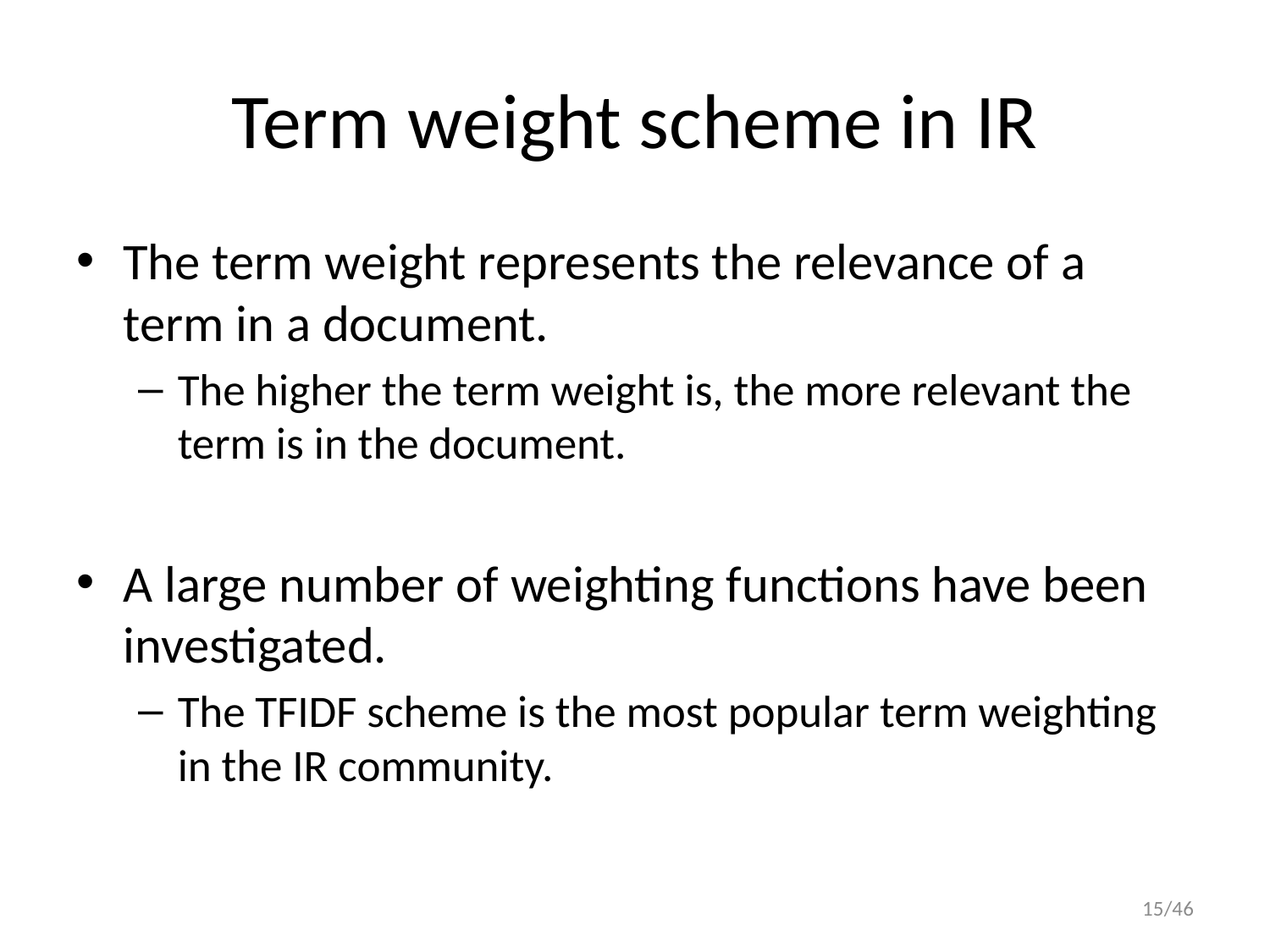

# Term weight scheme in IR
The term weight represents the relevance of a term in a document.
The higher the term weight is, the more relevant the term is in the document.

A large number of weighting functions have been investigated.
The TFIDF scheme is the most popular term weighting in the IR community.
15/46